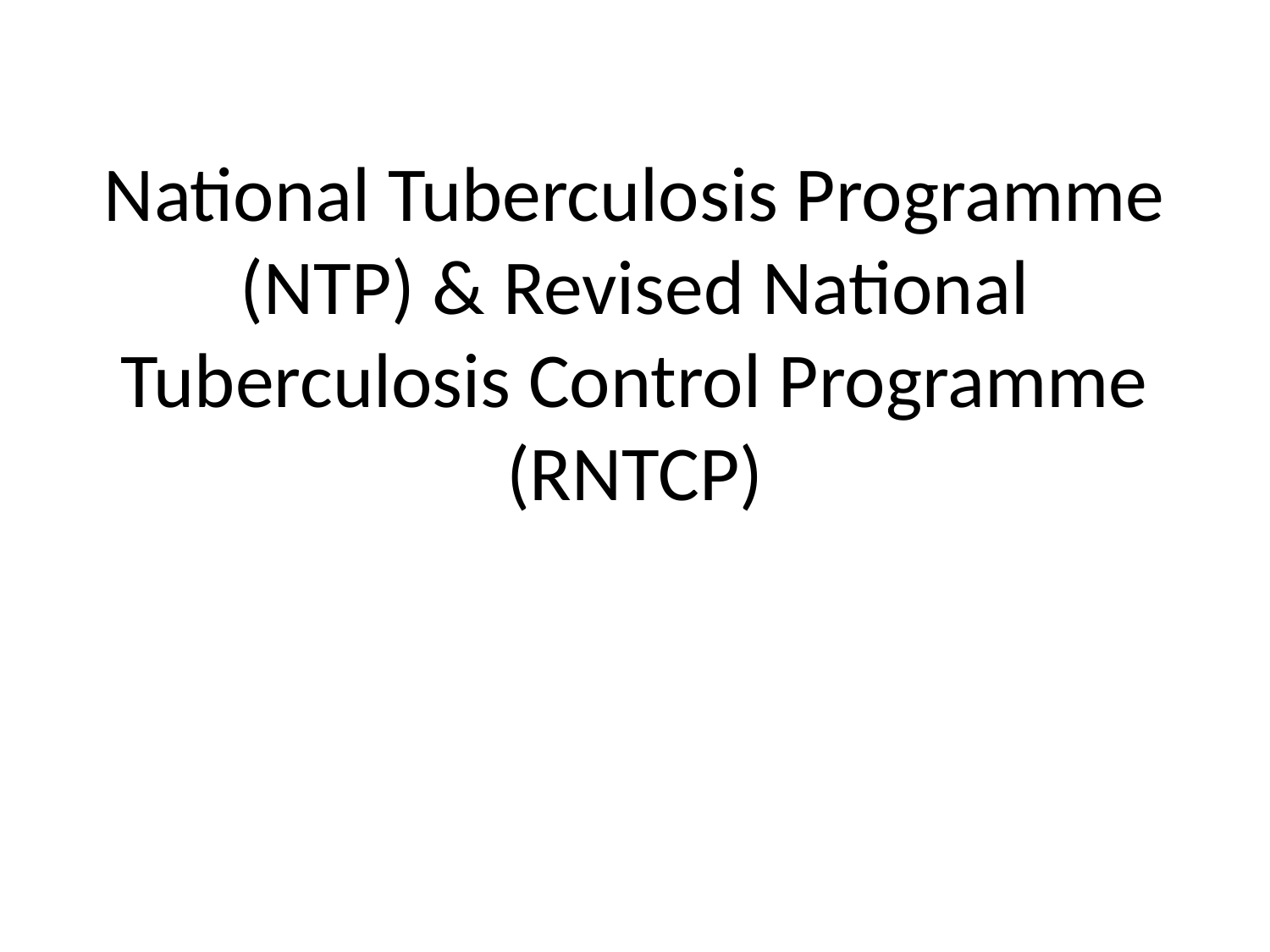

# National Tuberculosis Programme (NTP) & Revised National Tuberculosis Control Programme (RNTCP)